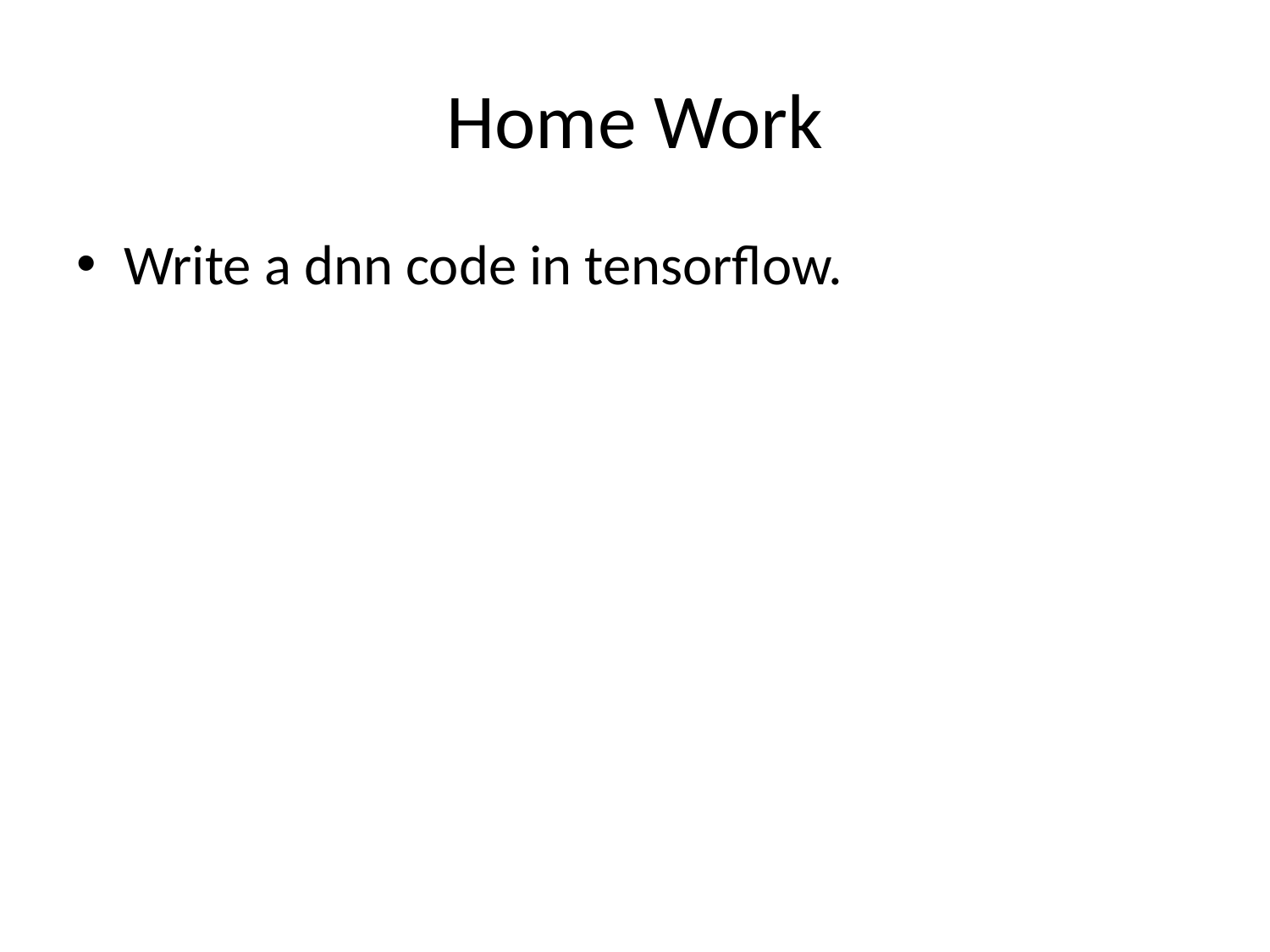

# Home Work
Write a dnn code in tensorflow.